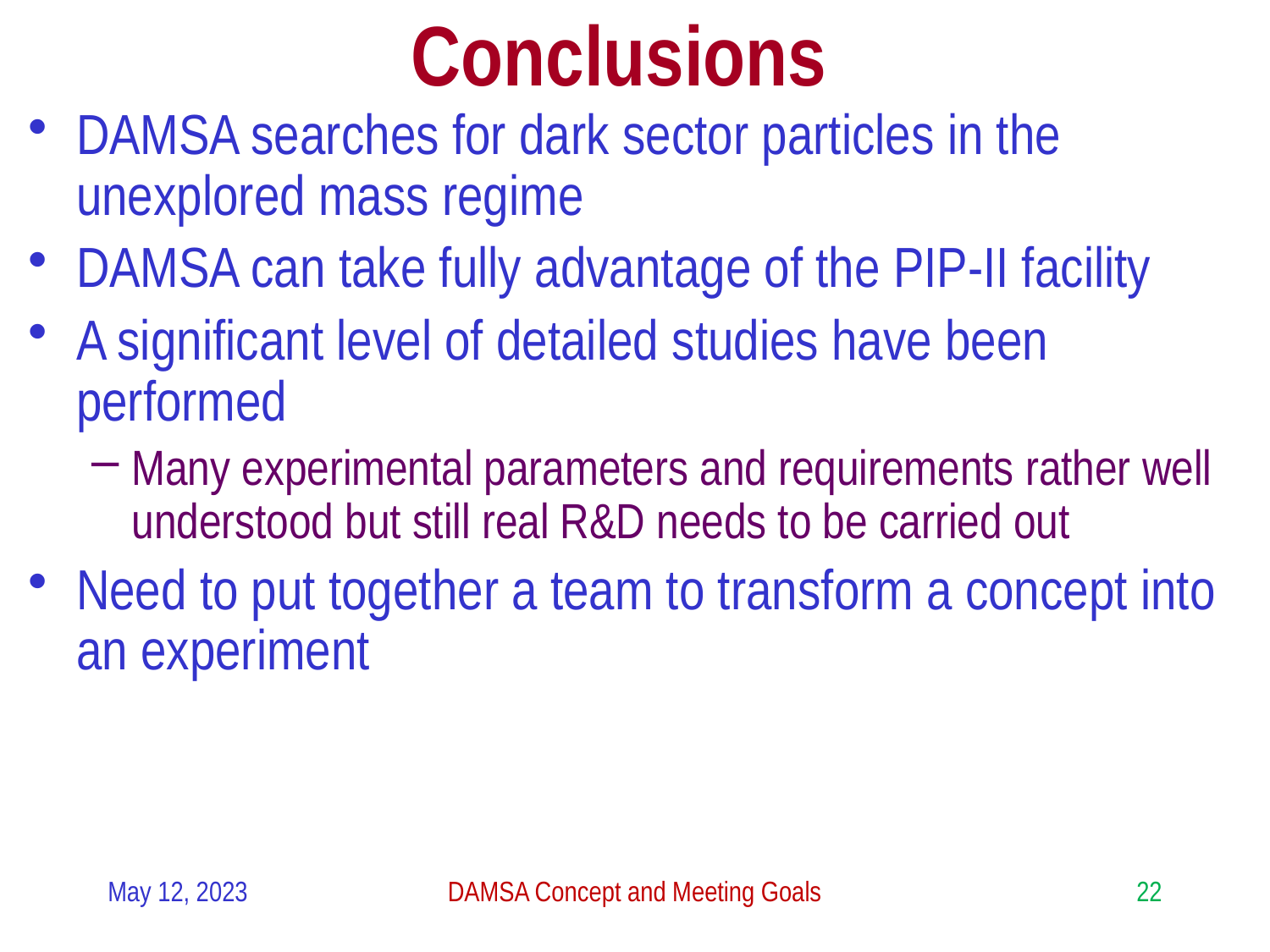

# Conclusions
DAMSA searches for dark sector particles in the unexplored mass regime
DAMSA can take fully advantage of the PIP-II facility
A significant level of detailed studies have been performed
Many experimental parameters and requirements rather well understood but still real R&D needs to be carried out
Need to put together a team to transform a concept into an experiment
May 12, 2023
DAMSA Concept and Meeting Goals
22